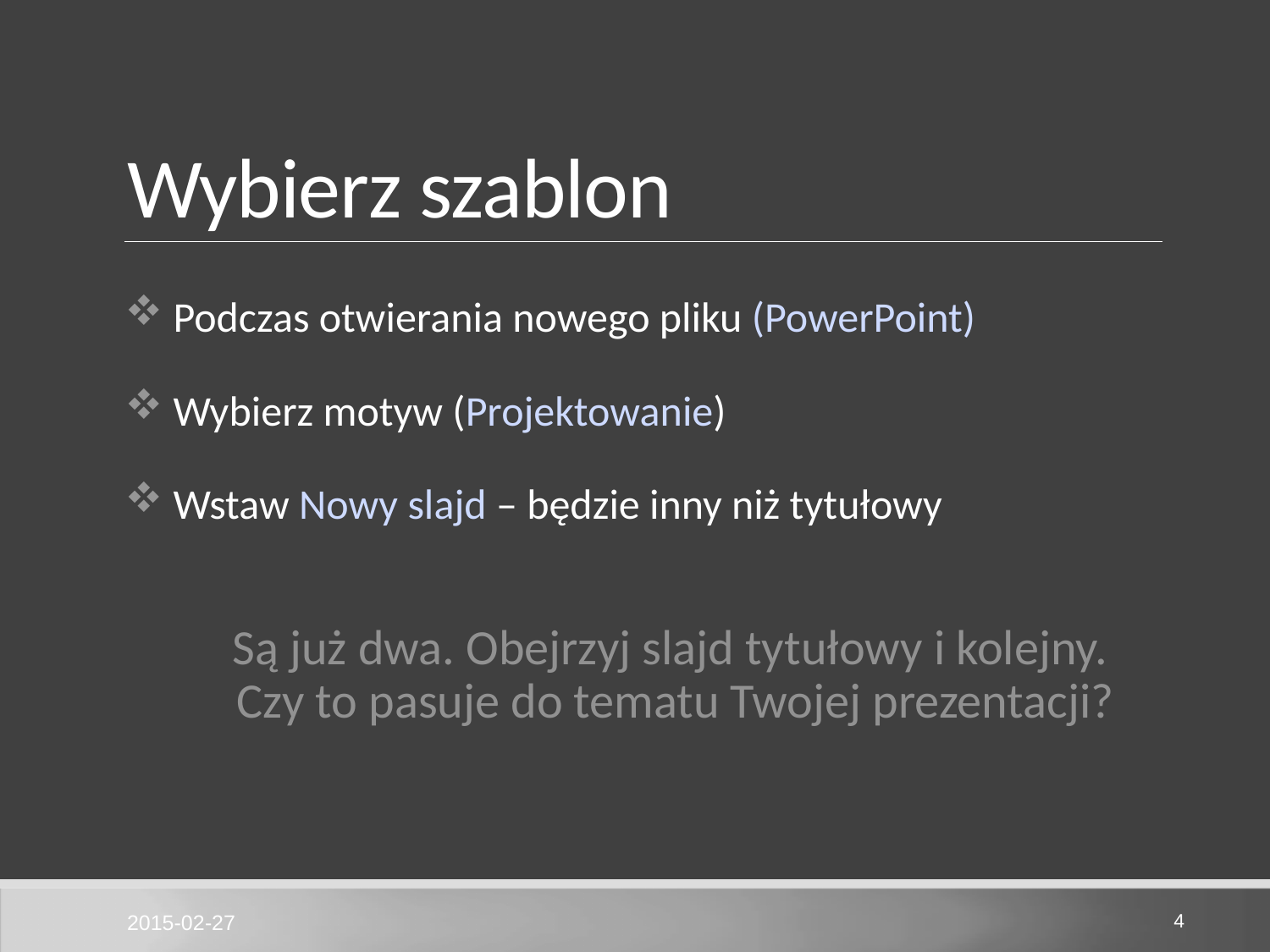

# Wybierz szablon
 Podczas otwierania nowego pliku (PowerPoint)
 Wybierz motyw (Projektowanie)
 Wstaw Nowy slajd – będzie inny niż tytułowy

Są już dwa. Obejrzyj slajd tytułowy i kolejny.
 Czy to pasuje do tematu Twojej prezentacji?
4
2015-02-27